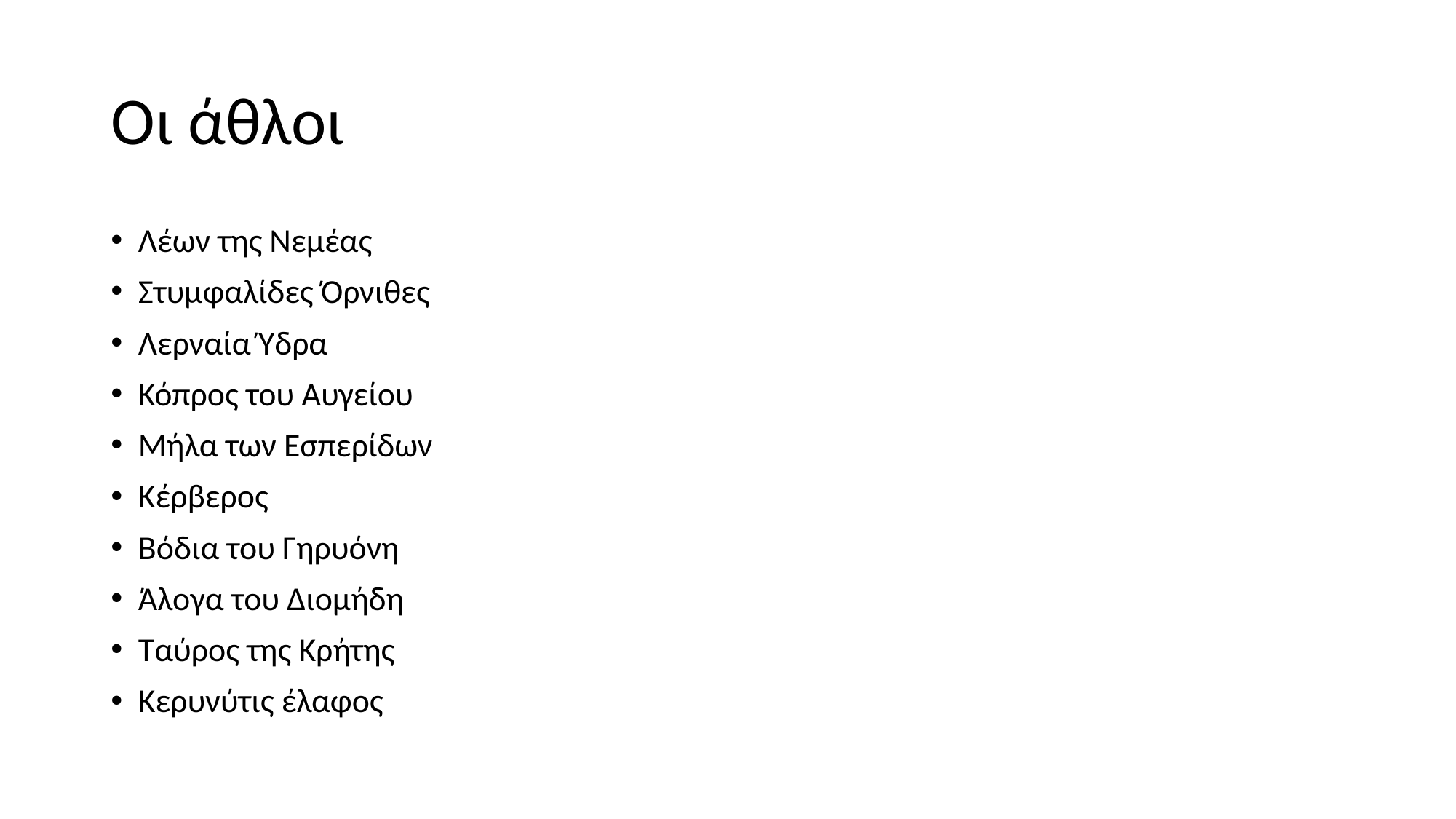

# Οι άθλοι
Λέων της Νεμέας
Στυμφαλίδες Όρνιθες
Λερναία Ύδρα
Κόπρος του Αυγείου
Μήλα των Εσπερίδων
Κέρβερος
Βόδια του Γηρυόνη
Άλογα του Διομήδη
Ταύρος της Κρήτης
Κερυνύτις έλαφος